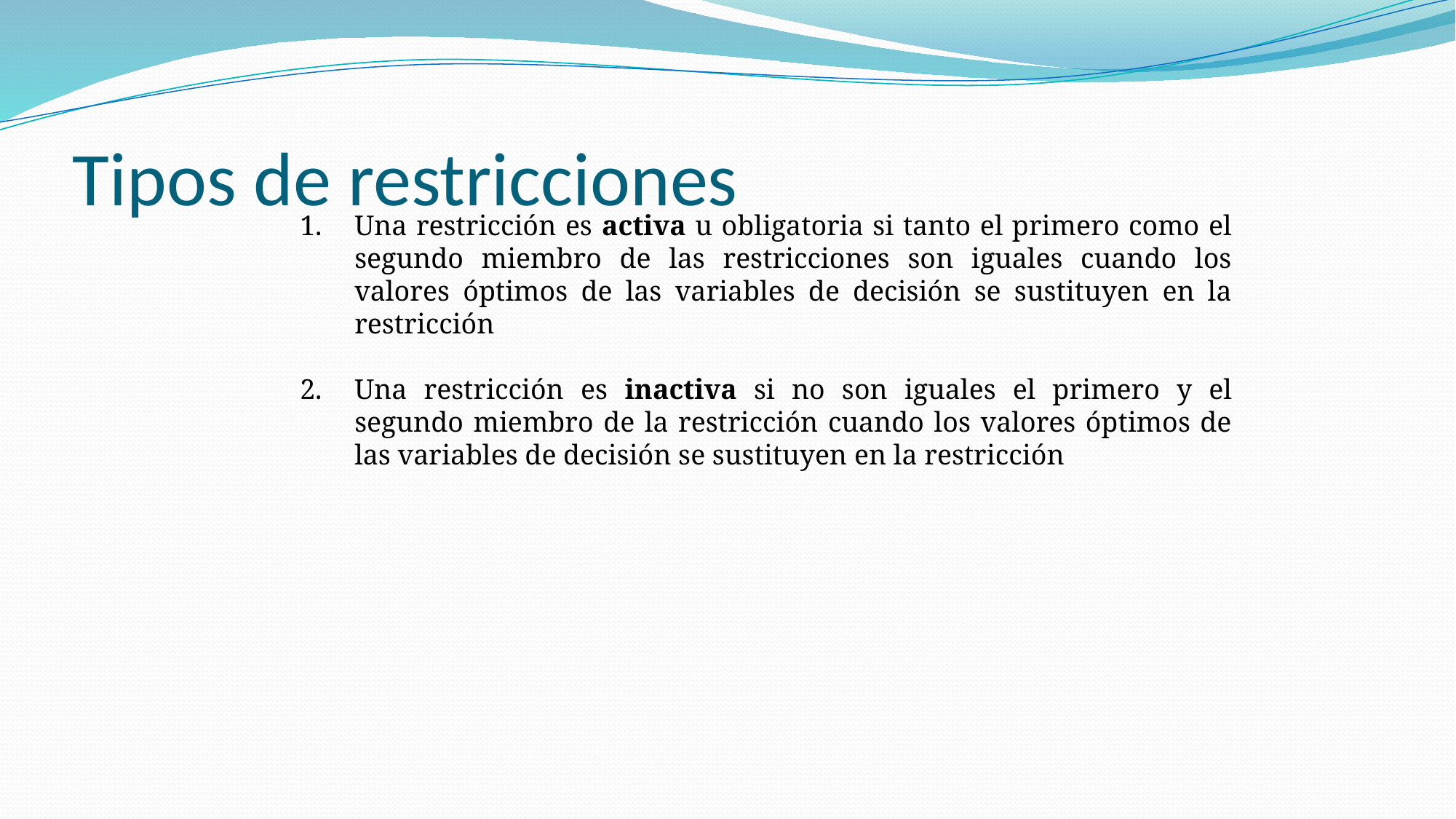

# Tipos de restricciones
Una restricción es activa u obligatoria si tanto el primero como el segundo miembro de las restricciones son iguales cuando los valores óptimos de las variables de decisión se sustituyen en la restricción

Una restricción es inactiva si no son iguales el primero y el segundo miembro de la restricción cuando los valores óptimos de las variables de decisión se sustituyen en la restricción